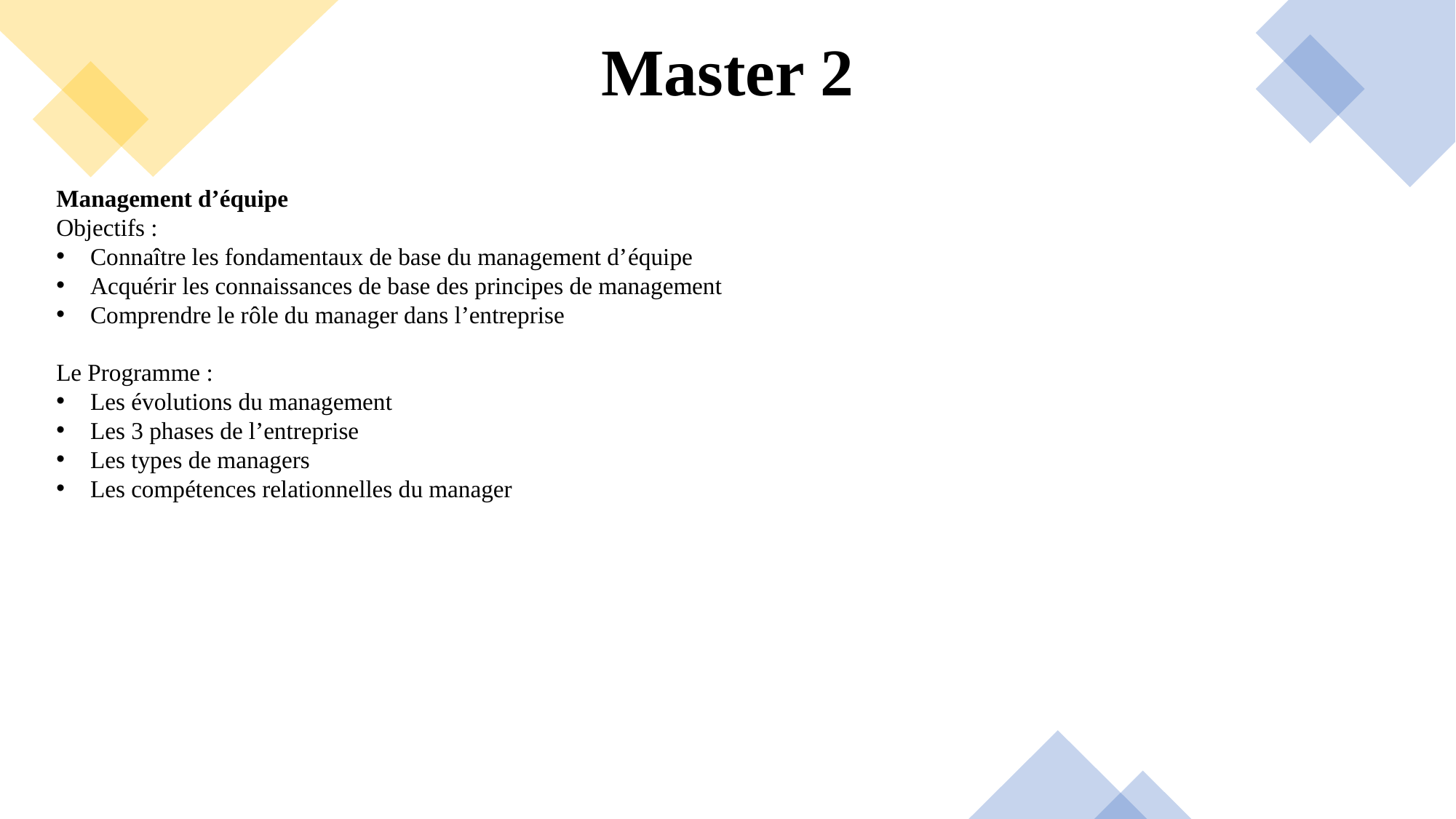

# Master 2

Management d’équipe
Objectifs :
Connaître les fondamentaux de base du management d’équipe
Acquérir les connaissances de base des principes de management
Comprendre le rôle du manager dans l’entreprise

Le Programme :
Les évolutions du management
Les 3 phases de l’entreprise
Les types de managers
Les compétences relationnelles du manager